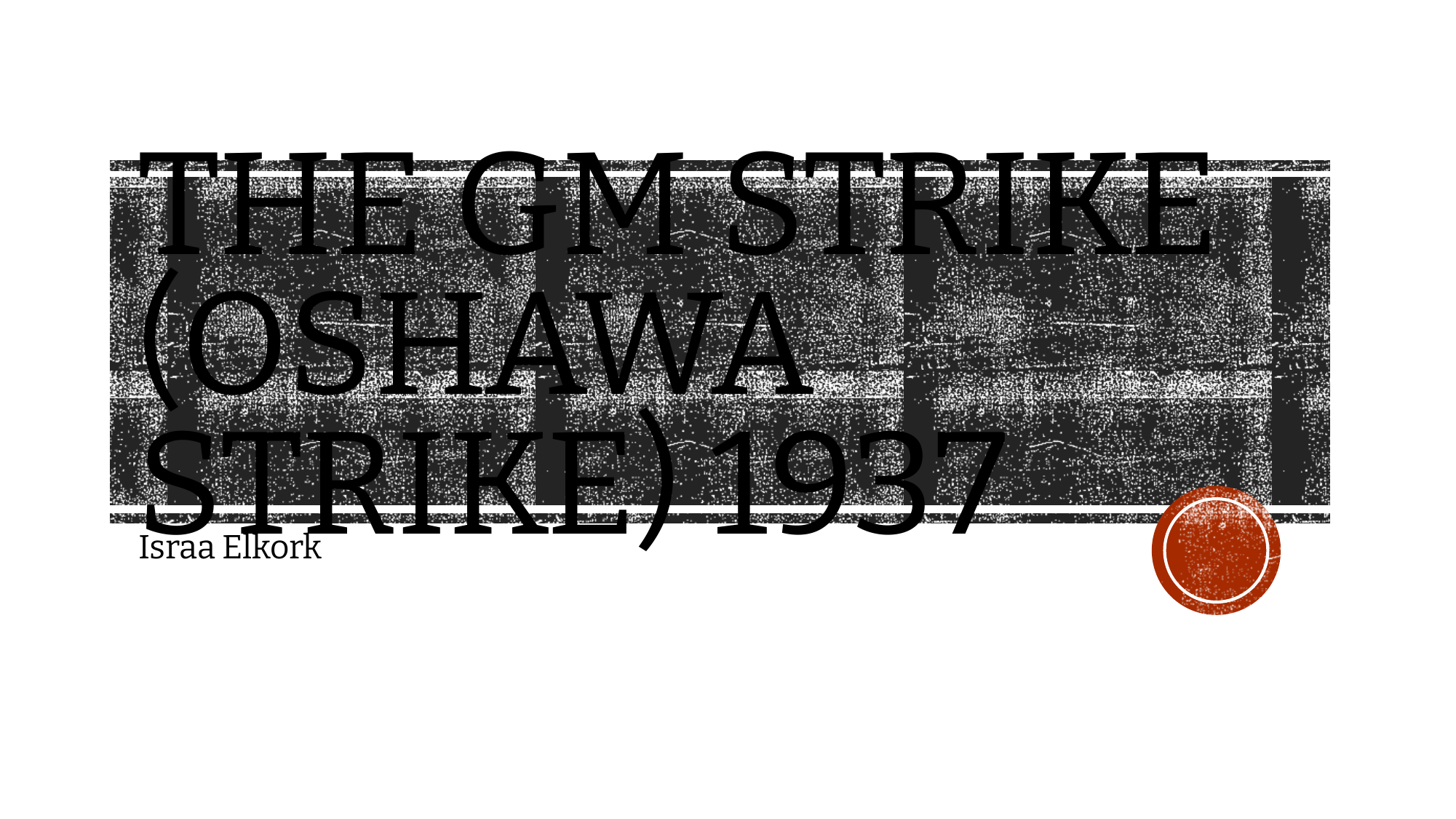

# The GM Strike (Oshawa Strike) 1937
Israa Elkork